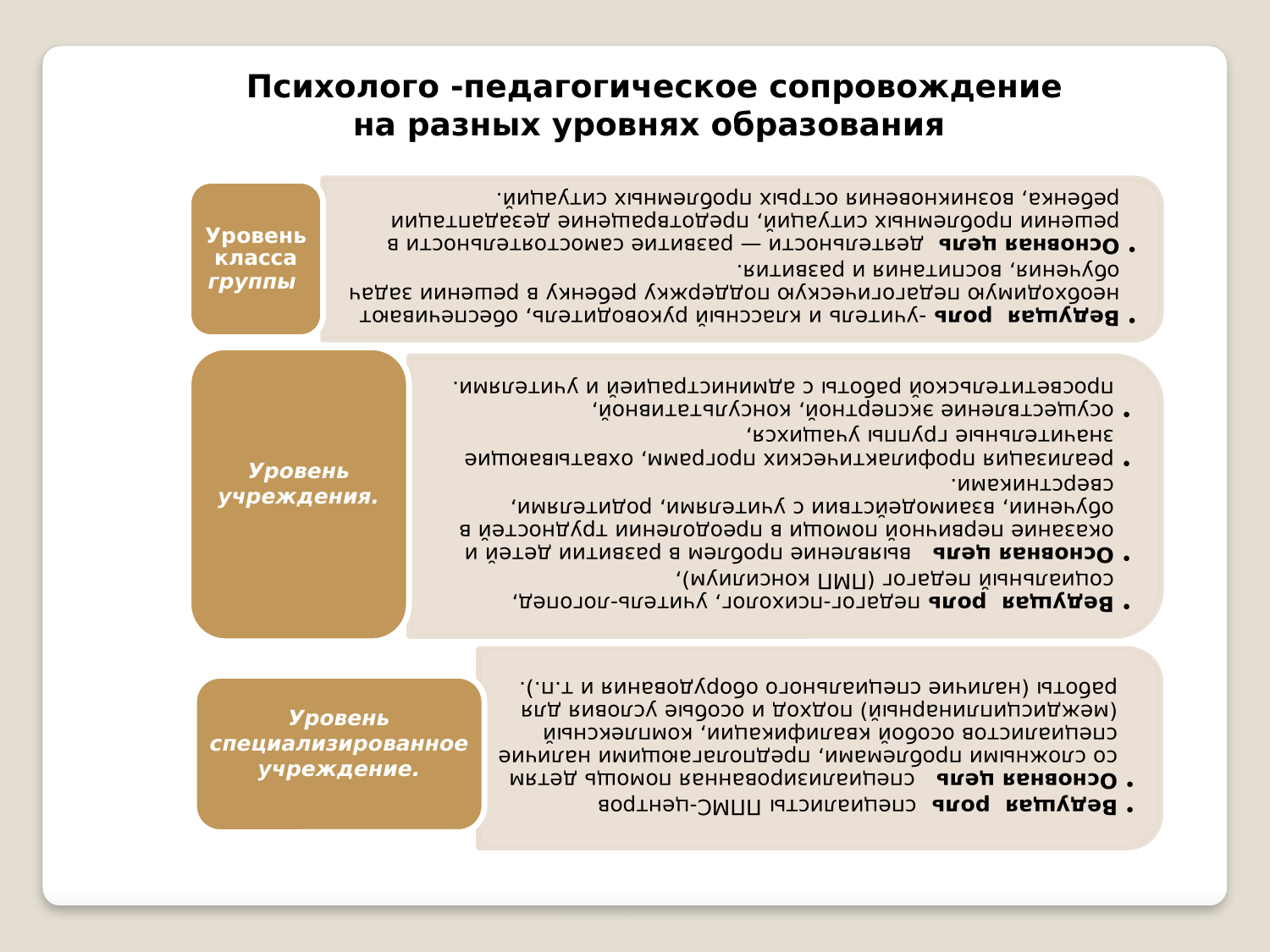

Психолого -педагогическое сопровождение на разных уровнях образования
Ведущая  роль -учитель и классный руководитель, обеспечивают необходимую педагогическую поддержку ребенку в решении задач обучения, воспитания и развития.
Основная цель  деятельности — развитие самостоятельности в решении проблемных ситуаций, предотвращение дезадаптации ребенка, возникновения острых проблемных ситуаций.
Уровень класса группы
Ведущая  роль педагог-психолог, учитель-логопед, социальный педагог (ПМП консилиум),
Основная цель   выявление проблем в развитии детей и оказание первичной помощи в преодолении трудностей в обучении, взаимодействии с учителями, родителями, сверстниками.
реализация профилактических программ, охватывающие значительные группы учащихся,
осуществление экспертной, консультативной, просветительской работы с администрацией и учителями.
Уровень учреждения.

Ведущая  роль  специалисты ППМС-центров
Основная цель   специализированная помощь детям со сложными проблемами, предполагающими наличие специалистов особой квалификации, комплексный (междисциплинарный) подход и особые условия для работы (наличие специального оборудования и т.п.).
Уровень
специализированное учреждение.